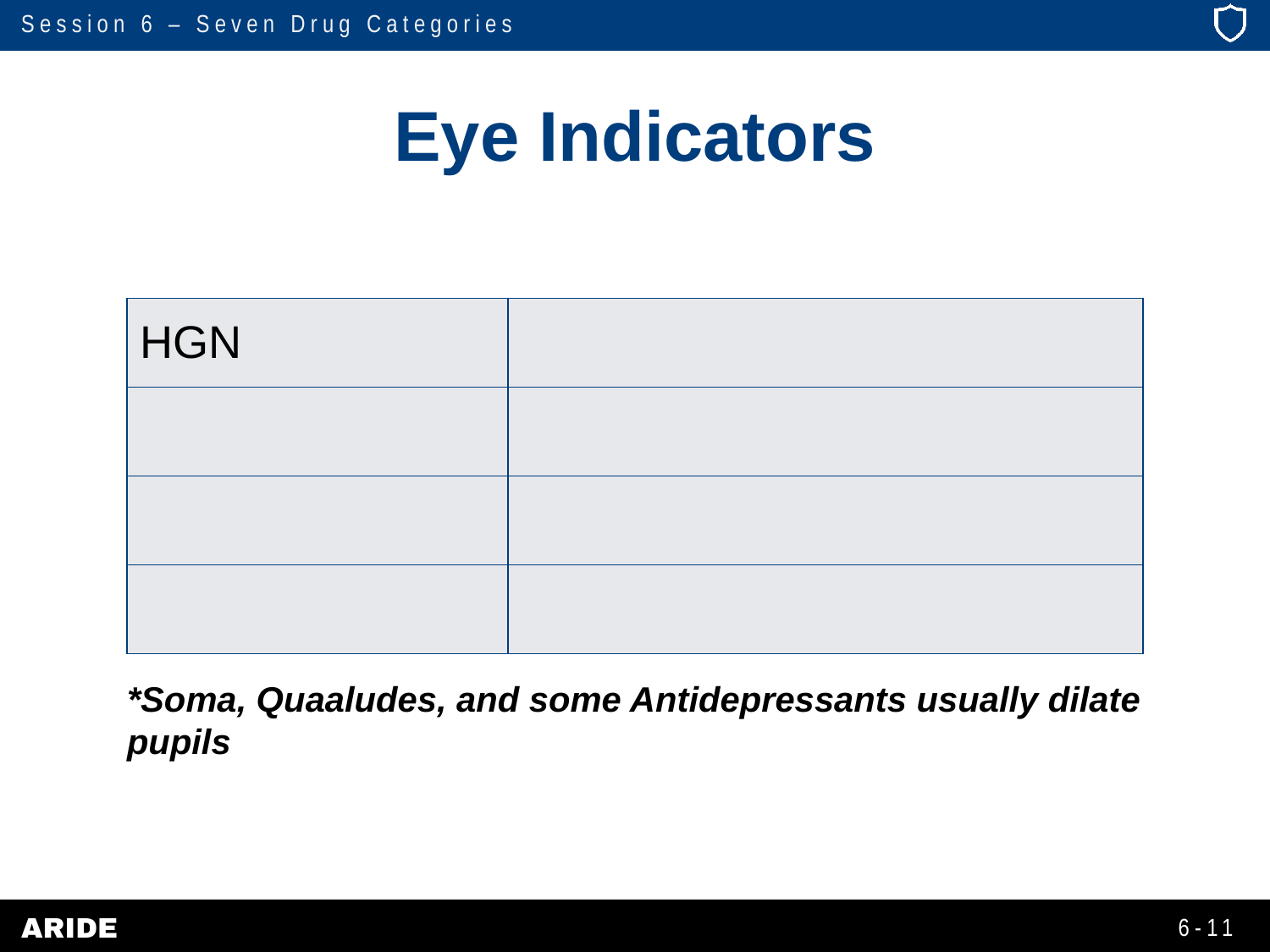

# Eye Indicators
| HGN | Present |
| --- | --- |
| VGN | May be Present (high dose) |
| LOC | Present |
| Pupil Size | Normal\* |

*Soma, Quaaludes, and some Antidepressants usually dilate pupils
6-11